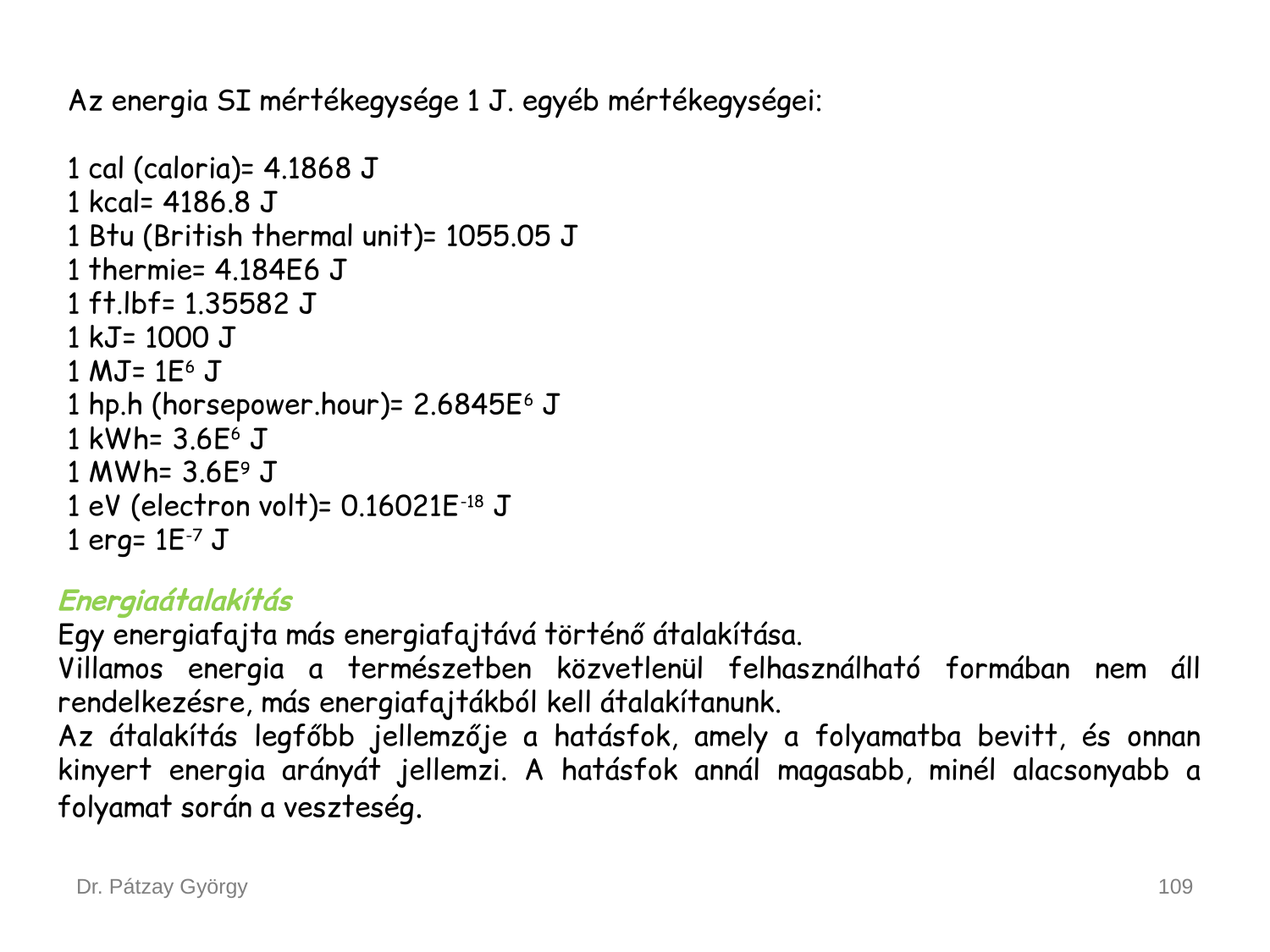

Az energia SI mértékegysége 1 J. egyéb mértékegységei:

1 cal (caloria)= 4.1868 J
1 kcal= 4186.8 J
1 Btu (British thermal unit)= 1055.05 J
1 thermie= 4.184E6 J
1 ft.lbf= 1.35582 J
1 kJ= 1000 J
1 MJ= 1E6 J
1 hp.h (horsepower.hour)= 2.6845E6 J
1 kWh= 3.6E6 J
1 MWh= 3.6E9 J
1 eV (electron volt)= 0.16021E-18 J
1 erg= 1E-7 J
Energiaátalakítás
Egy energiafajta más energiafajtává történő átalakítása.
Villamos energia a természetben közvetlenül felhasználható formában nem áll rendelkezésre, más energiafajtákból kell átalakítanunk.
Az átalakítás legfőbb jellemzője a hatásfok, amely a folyamatba bevitt, és onnan kinyert energia arányát jellemzi. A hatásfok annál magasabb, minél alacsonyabb a folyamat során a veszteség.
Dr. Pátzay György
109